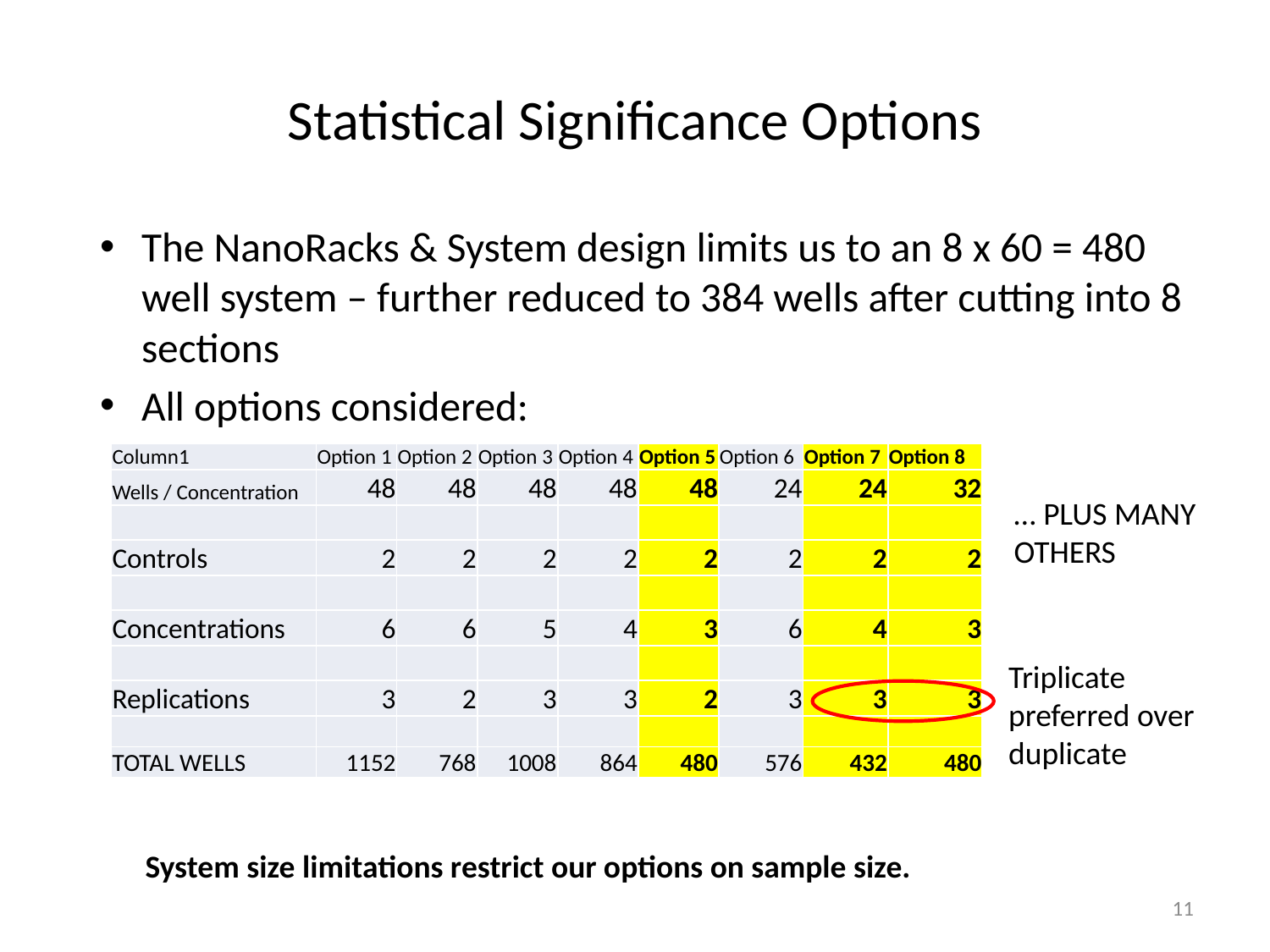

# Statistical Significance Options
The NanoRacks & System design limits us to an 8 x 60 = 480 well system – further reduced to 384 wells after cutting into 8 sections
All options considered:
| Column1 | Option 1 | Option 2 | Option 3 | Option 4 | Option 5 | Option 6 | Option 7 | Option 8 |
| --- | --- | --- | --- | --- | --- | --- | --- | --- |
| Wells / Concentration | 48 | 48 | 48 | 48 | 48 | 24 | 24 | 32 |
|  |  |  |  |  |  |  |  |  |
| Controls | 2 | 2 | 2 | 2 | 2 | 2 | 2 | 2 |
|  |  |  |  |  |  |  |  |  |
| Concentrations | 6 | 6 | 5 | 4 | 3 | 6 | 4 | 3 |
|  |  |  |  |  |  |  |  |  |
| Replications | 3 | 2 | 3 | 3 | 2 | 3 | 3 | 3 |
|  |  |  |  |  |  |  |  |  |
| TOTAL WELLS | 1152 | 768 | 1008 | 864 | 480 | 576 | 432 | 480 |
… PLUS MANY OTHERS
Triplicate  preferred over duplicate

System size limitations restrict our options on sample size.
11